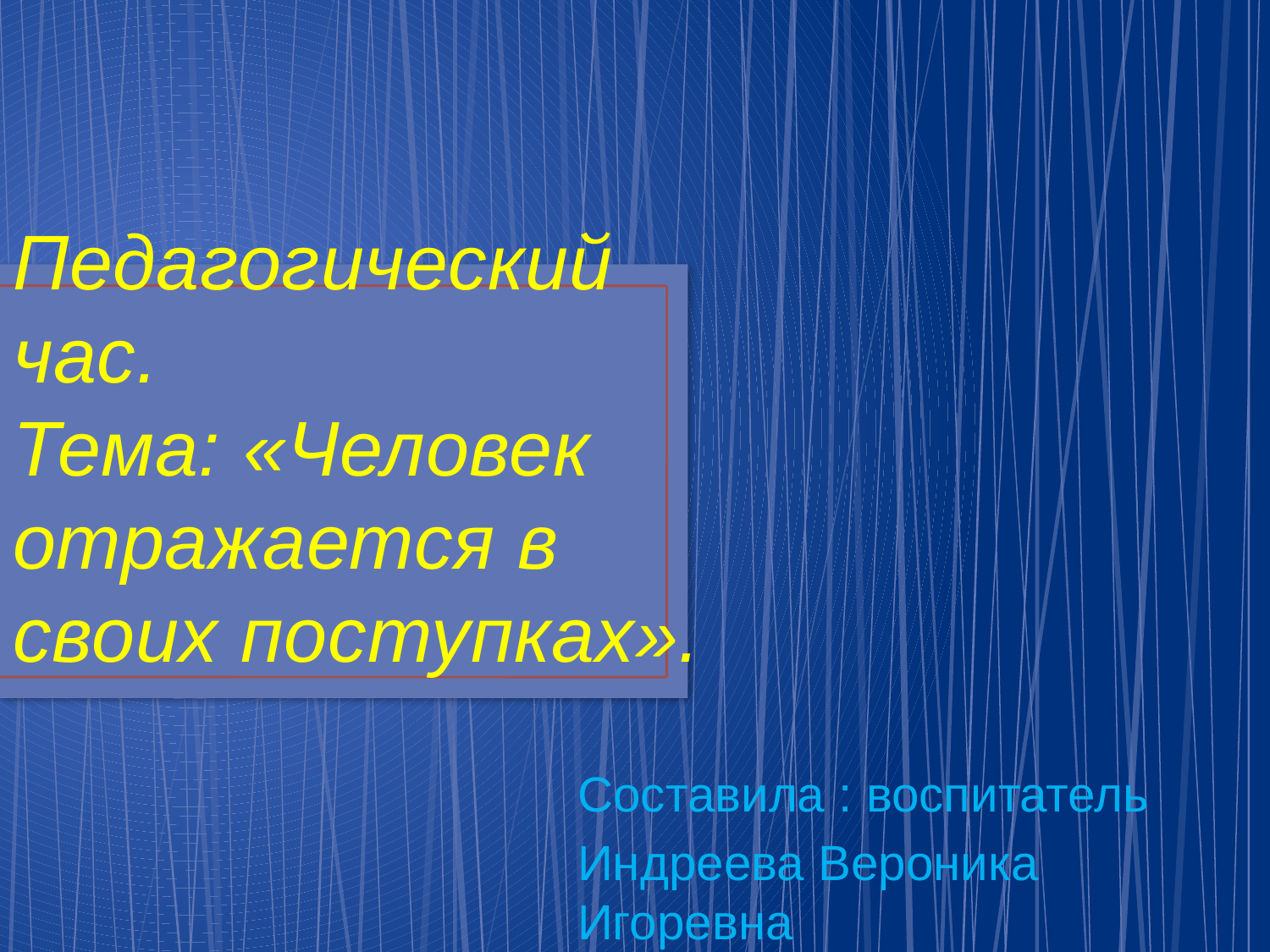

# Педагогический час. Тема: «Человек отражается в своих поступках».
Составила : воспитатель
Индреева Вероника Игоревна